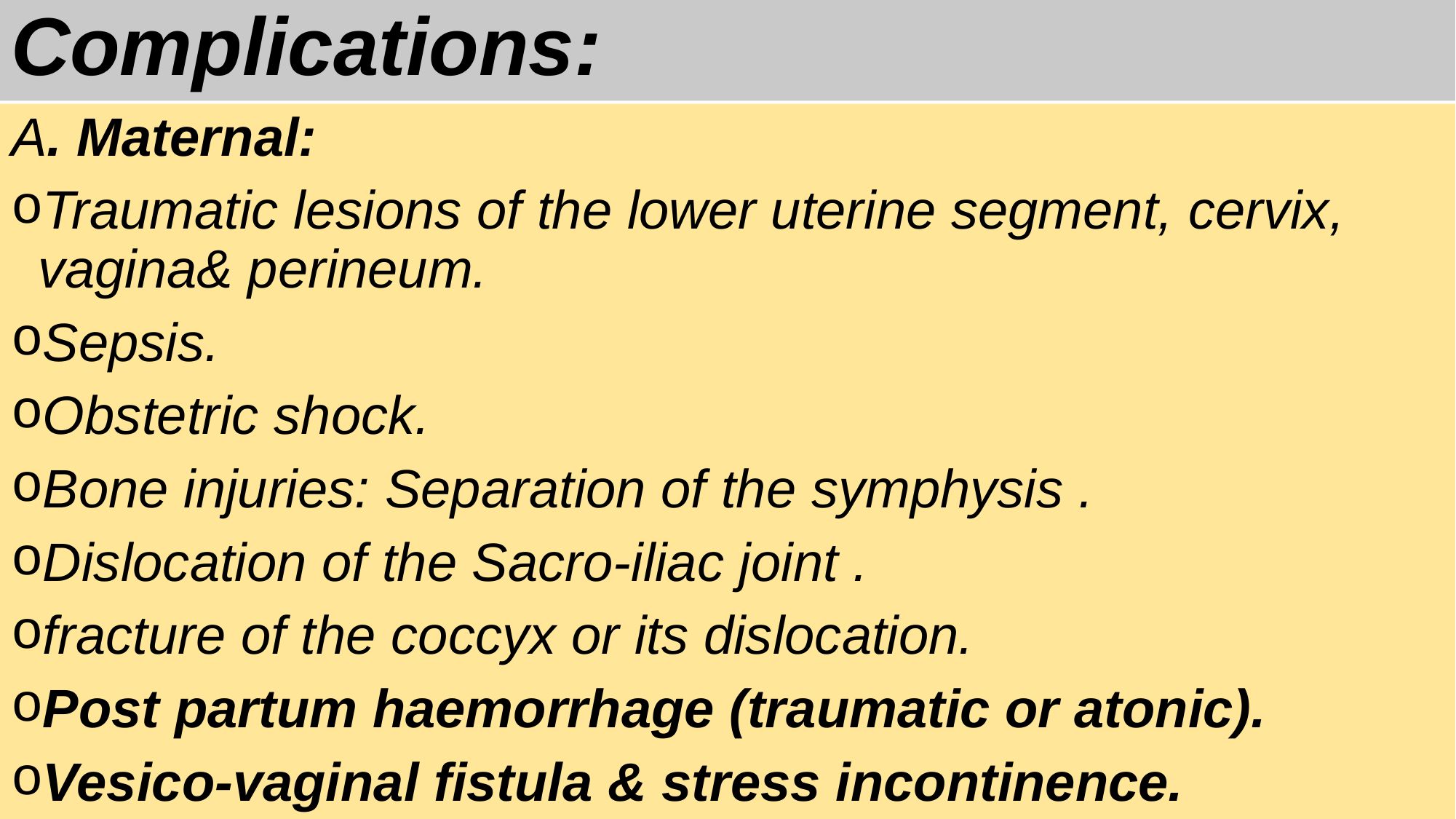

# Complications:
A. Maternal:
Traumatic lesions of the lower uterine segment, cervix, vagina& perineum.
Sepsis.
Obstetric shock.
Bone injuries: Separation of the symphysis .
Dislocation of the Sacro-iliac joint .
fracture of the coccyx or its dislocation.
Post partum haemorrhage (traumatic or atonic).
Vesico-vaginal fistula & stress incontinence.